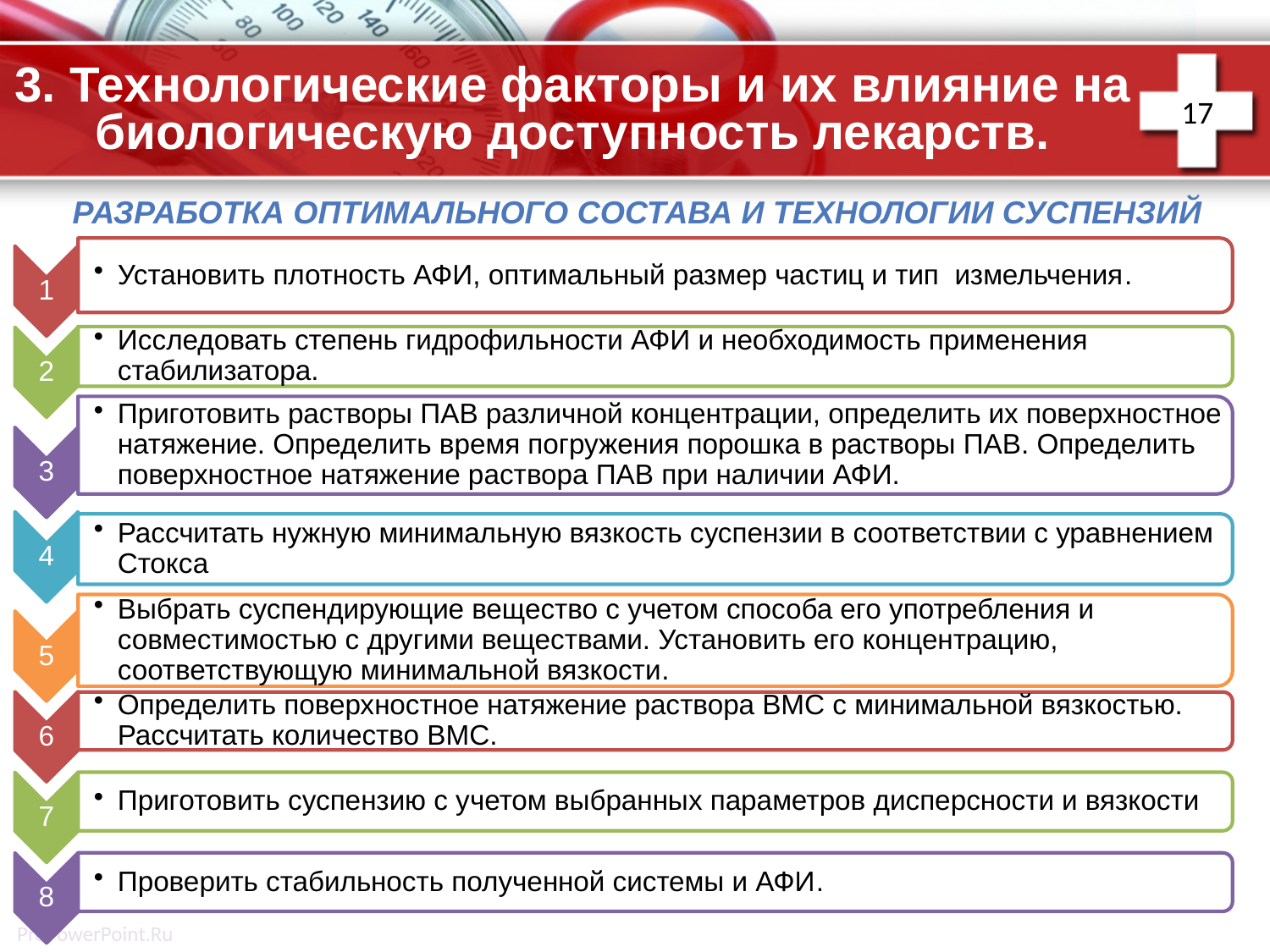

# 3. Технологические факторы и их влияние на биологическую доступность лекарств.
17
Разработка оптимального состава и технологии Суспензий
1
Установить плотность АФИ, оптимальный размер частиц и тип  измельчения.
2
Исследовать степень гидрофильности АФИ и необходимость применения стабилизатора.
3
Приготовить растворы ПАВ различной концентрации, определить их поверхностное натяжение. Определить время погружения порошка в растворы ПАВ. Определить поверхностное натяжение раствора ПАВ при наличии АФИ.
4
Рассчитать нужную минимальную вязкость суспензии в соответствии с уравнением Стокса
5
Выбрать суспендирующие вещество с учетом способа его употребления и совместимостью с другими веществами. Установить его концентрацию, соответствующую минимальной вязкости.
6
Определить поверхностное натяжение раствора ВМС с минимальной вязкостью. Рассчитать количество ВМС.
7
Приготовить суспензию с учетом выбранных параметров дисперсности и вязкости
8
Проверить стабильность полученной системы и АФИ.